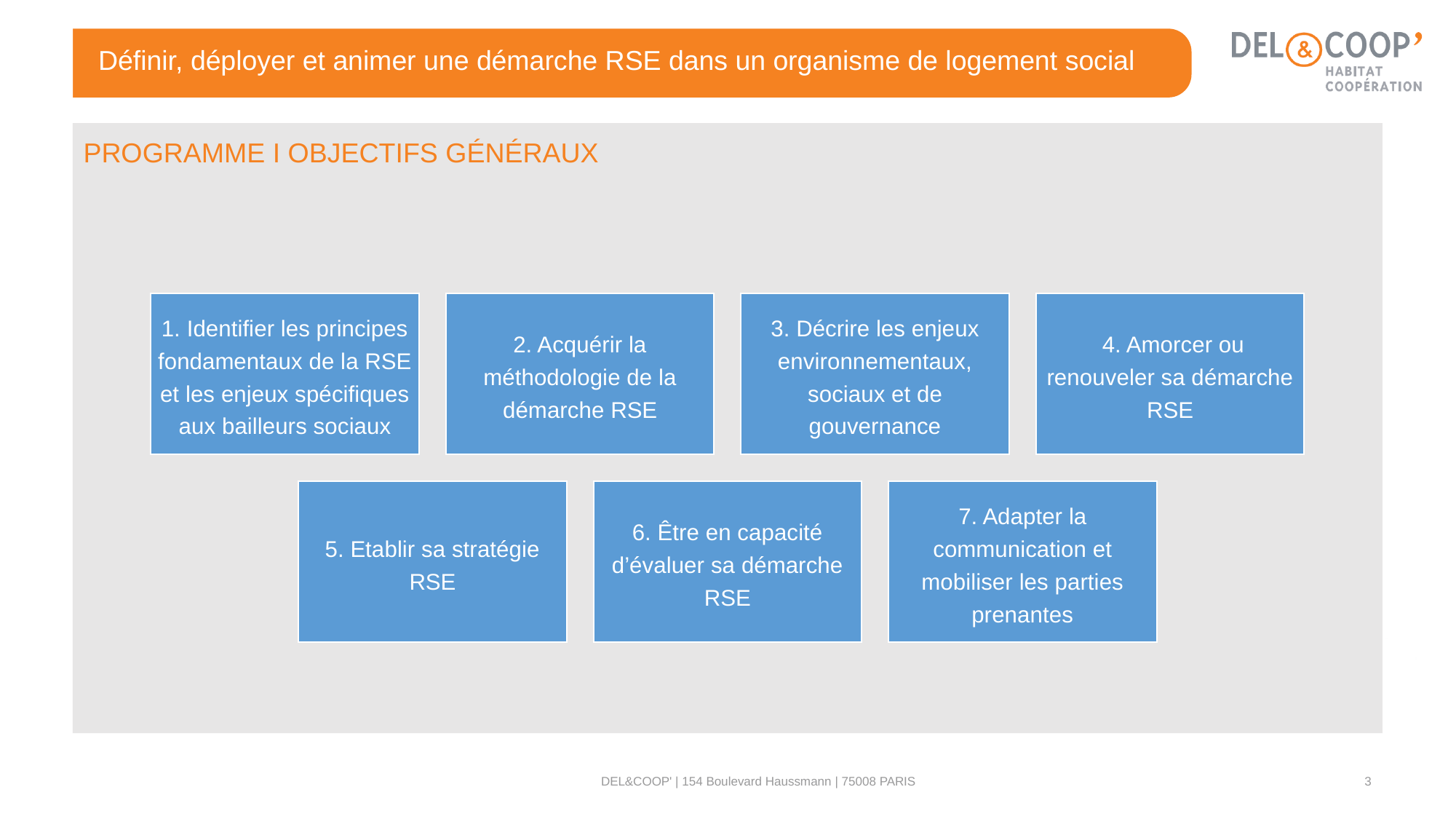

# Définir, déployer et animer une démarche RSE dans un organisme de logement social

PROGRAMME I OBJECTIFS GÉNÉRAUX

1. Identifier les principes fondamentaux de la RSE et les enjeux spécifiques aux bailleurs sociaux
2. Acquérir la méthodologie de la démarche RSE
3. Décrire les enjeux environnementaux, sociaux et de gouvernance
 4. Amorcer ou renouveler sa démarche RSE
5. Etablir sa stratégie RSE
6. Être en capacité d’évaluer sa démarche RSE
7. Adapter la communication et mobiliser les parties prenantes
3
DEL&COOP' | 154 Boulevard Haussmann | 75008 PARIS